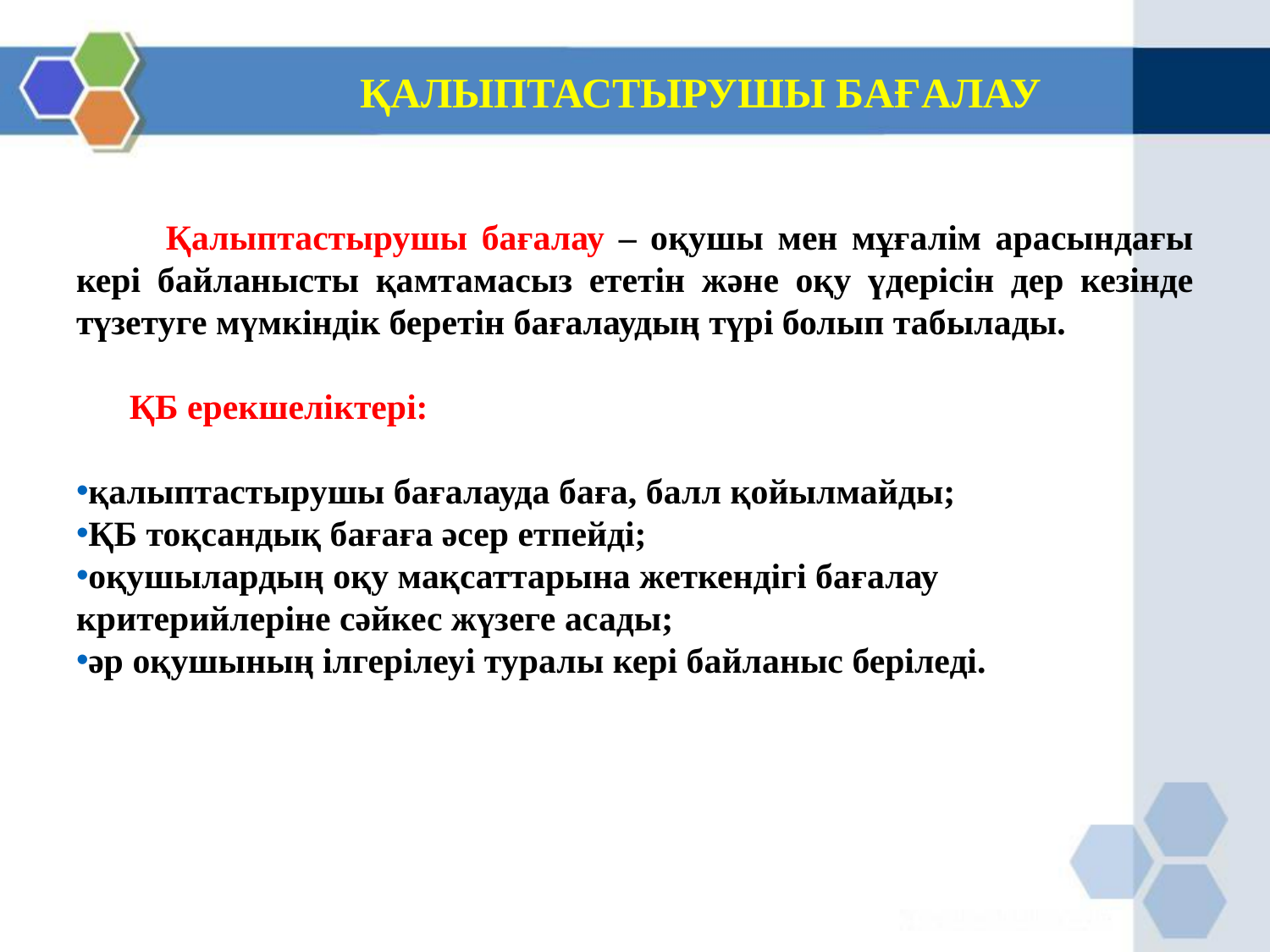

# ҚАЛЫПТАСТЫРУШЫ БАҒАЛАУ
      Қалыптастырушы бағалау – оқушы мен мұғалім арасындағы кері байланысты қамтамасыз ететін және оқу үдерісін дер кезінде түзетуге мүмкіндік беретін бағалаудың түрі болып табылады.

      ҚБ ерекшеліктері:

қалыптастырушы бағалауда баға, балл қойылмайды;
ҚБ тоқсандық бағаға әсер етпейді;
оқушылардың оқу мақсаттарына жеткендігі бағалау критерийлеріне сәйкес жүзеге асады;
әр оқушының ілгерілеуі туралы кері байланыс беріледі.